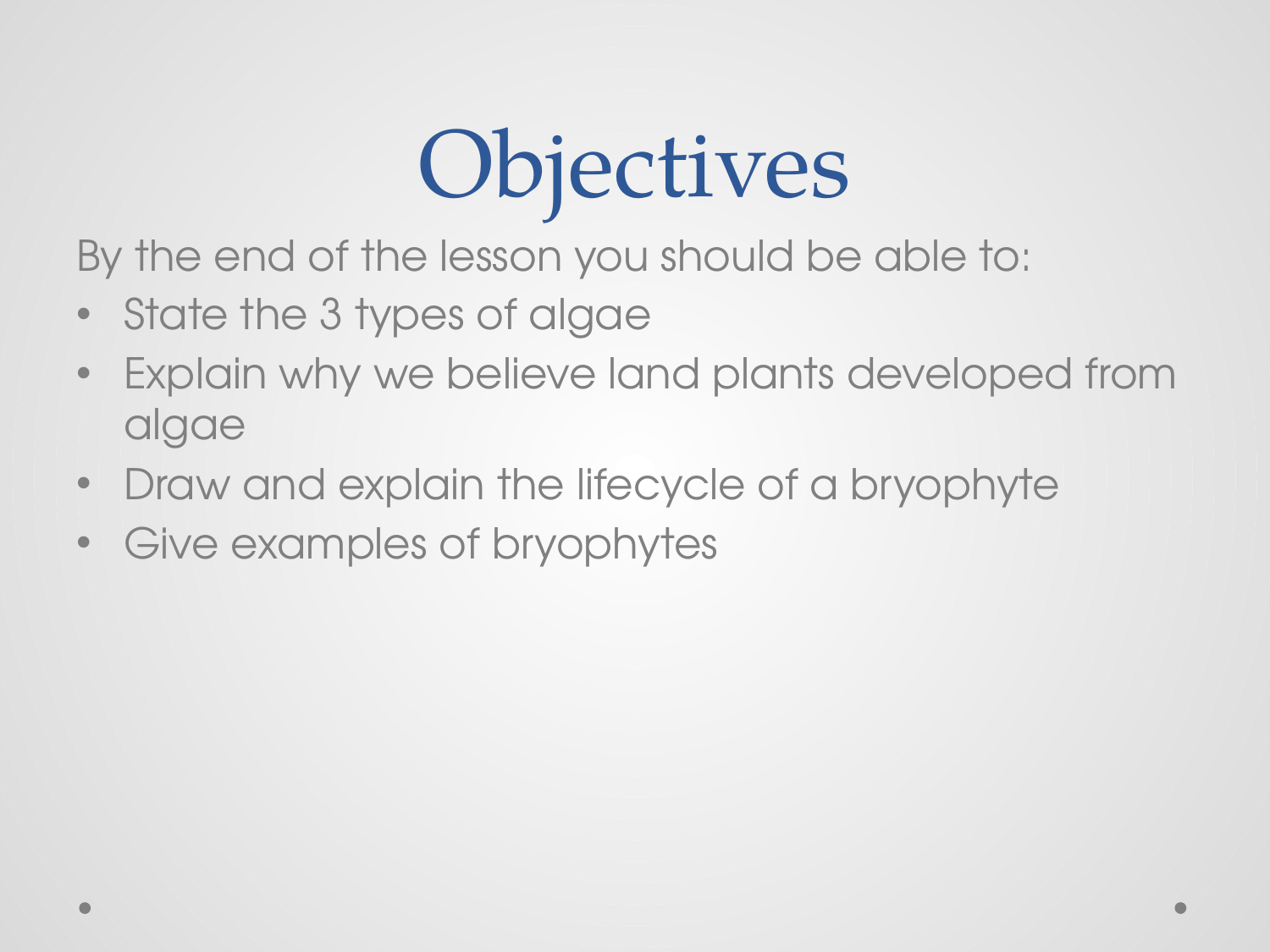

# Objectives
By the end of the lesson you should be able to:
State the 3 types of algae
Explain why we believe land plants developed from algae
Draw and explain the lifecycle of a bryophyte
Give examples of bryophytes